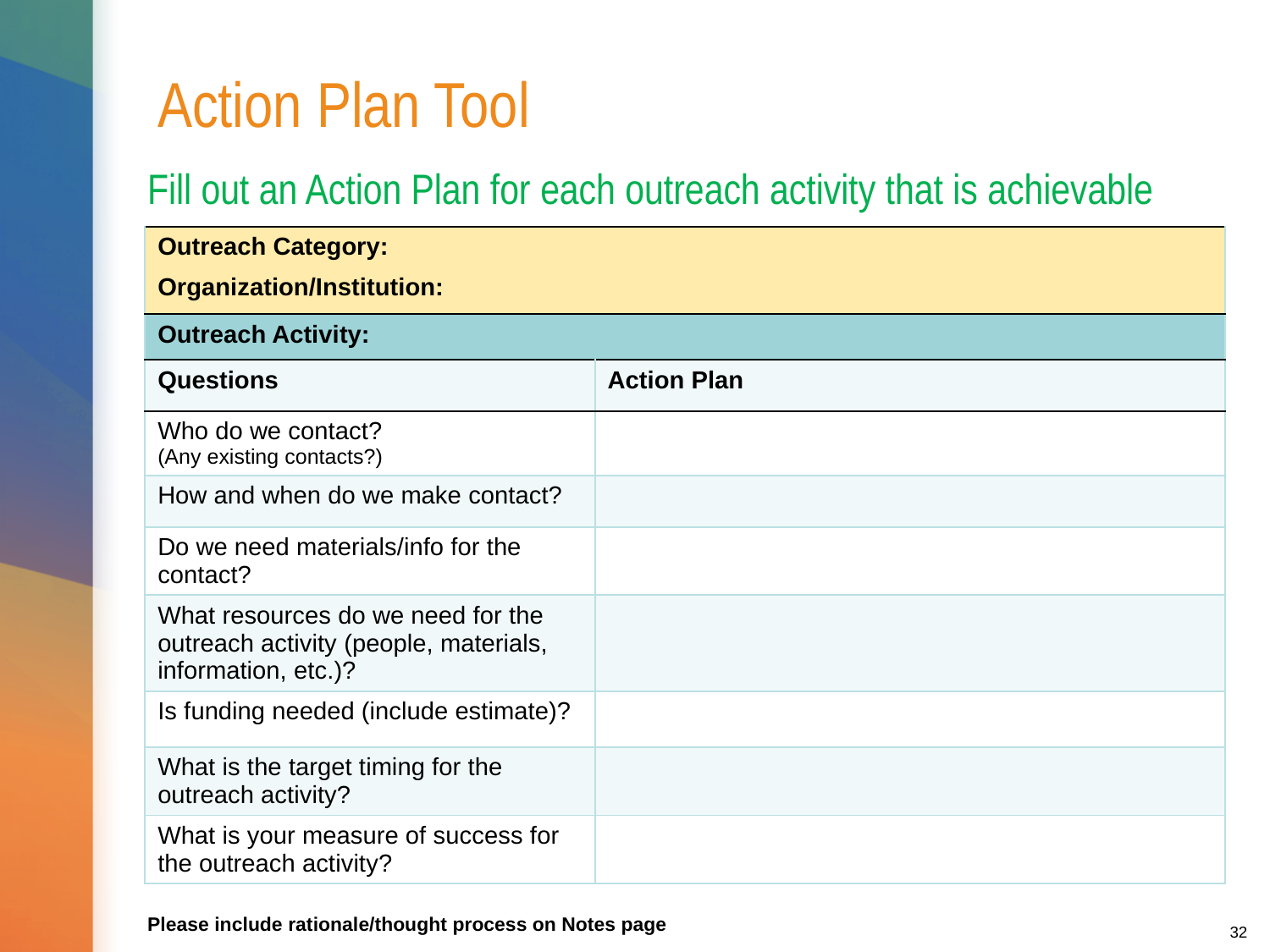

# Action Plan Tool
Fill out an Action Plan for each outreach activity that is achievable
| Outreach Category: |  |
| --- | --- |
| Organization/Institution: |  |
| Outreach Activity: |  |
| Questions | Action Plan |
| Who do we contact? (Any existing contacts?) |  |
| How and when do we make contact? |  |
| Do we need materials/info for the contact? |  |
| What resources do we need for the outreach activity (people, materials, information, etc.)? |  |
| Is funding needed (include estimate)? |  |
| What is the target timing for the outreach activity? |  |
| What is your measure of success for the outreach activity? |  |
Please include rationale/thought process on Notes page